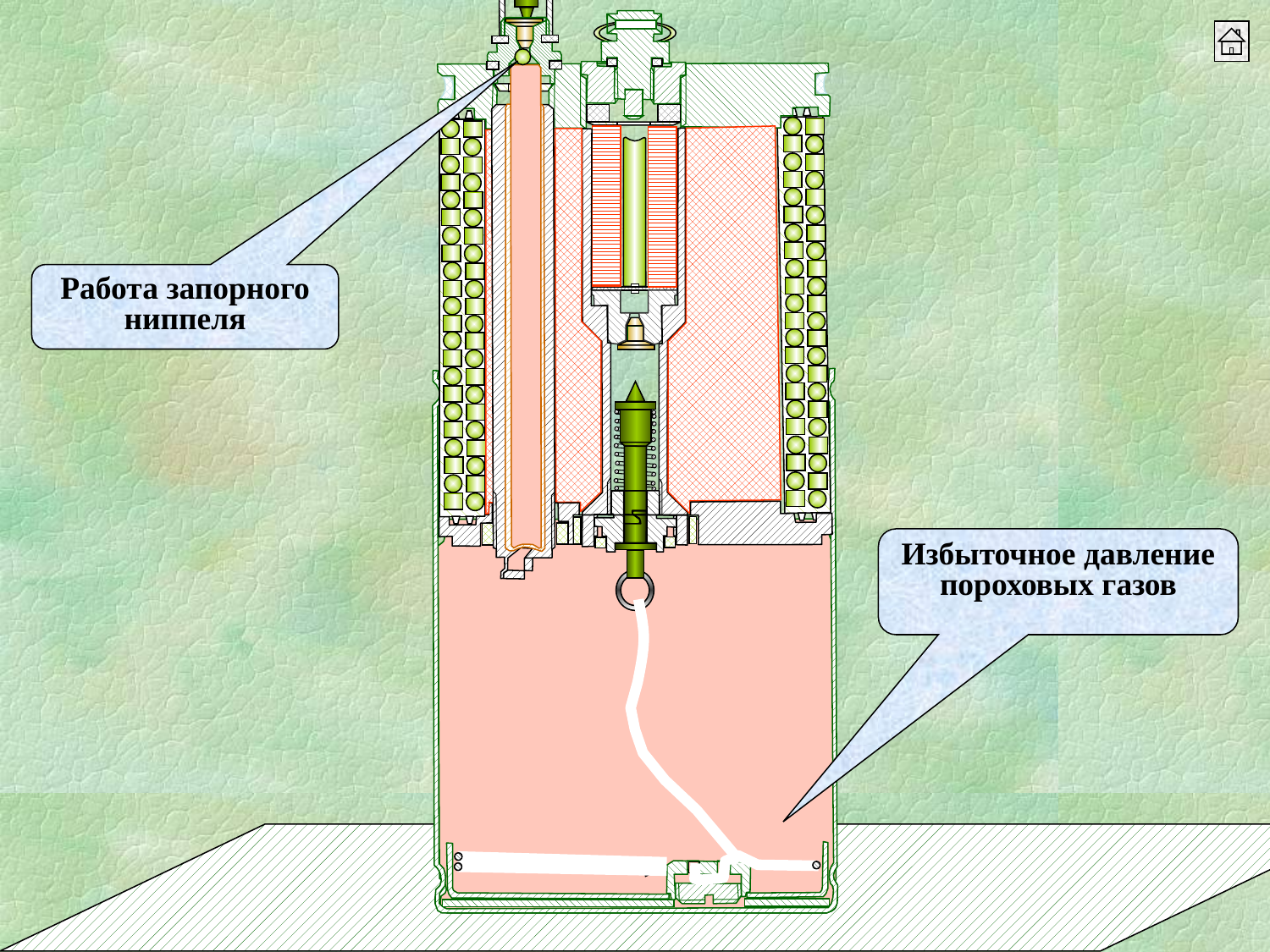

Работа запорного ниппеля

Избыточное давление пороховых газов